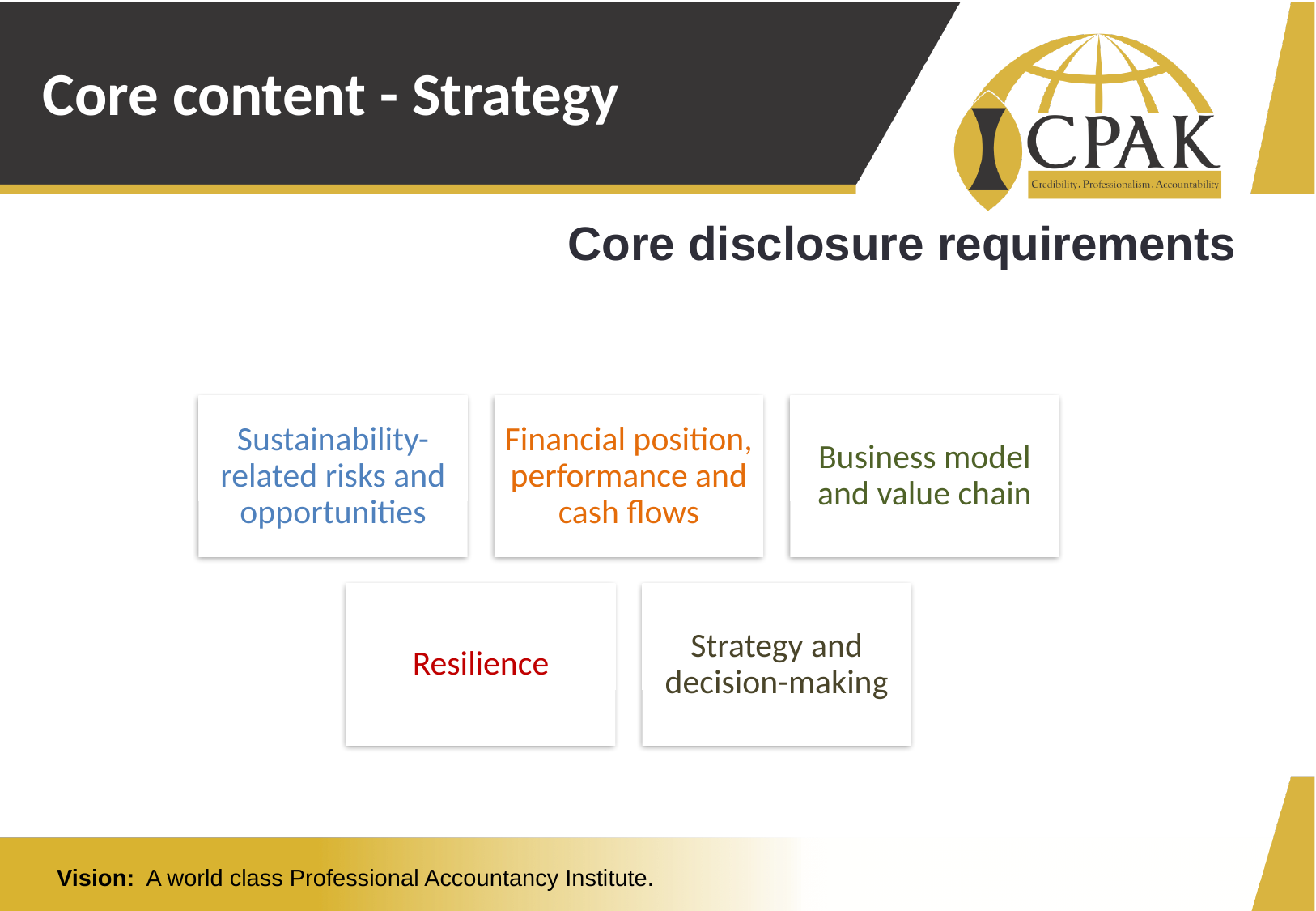

# Core content - Strategy
Core disclosure requirements
Sustainability-related risks and opportunities
Financial position, performance and cash flows
Business model and value chain
Resilience
Strategy and decision-making